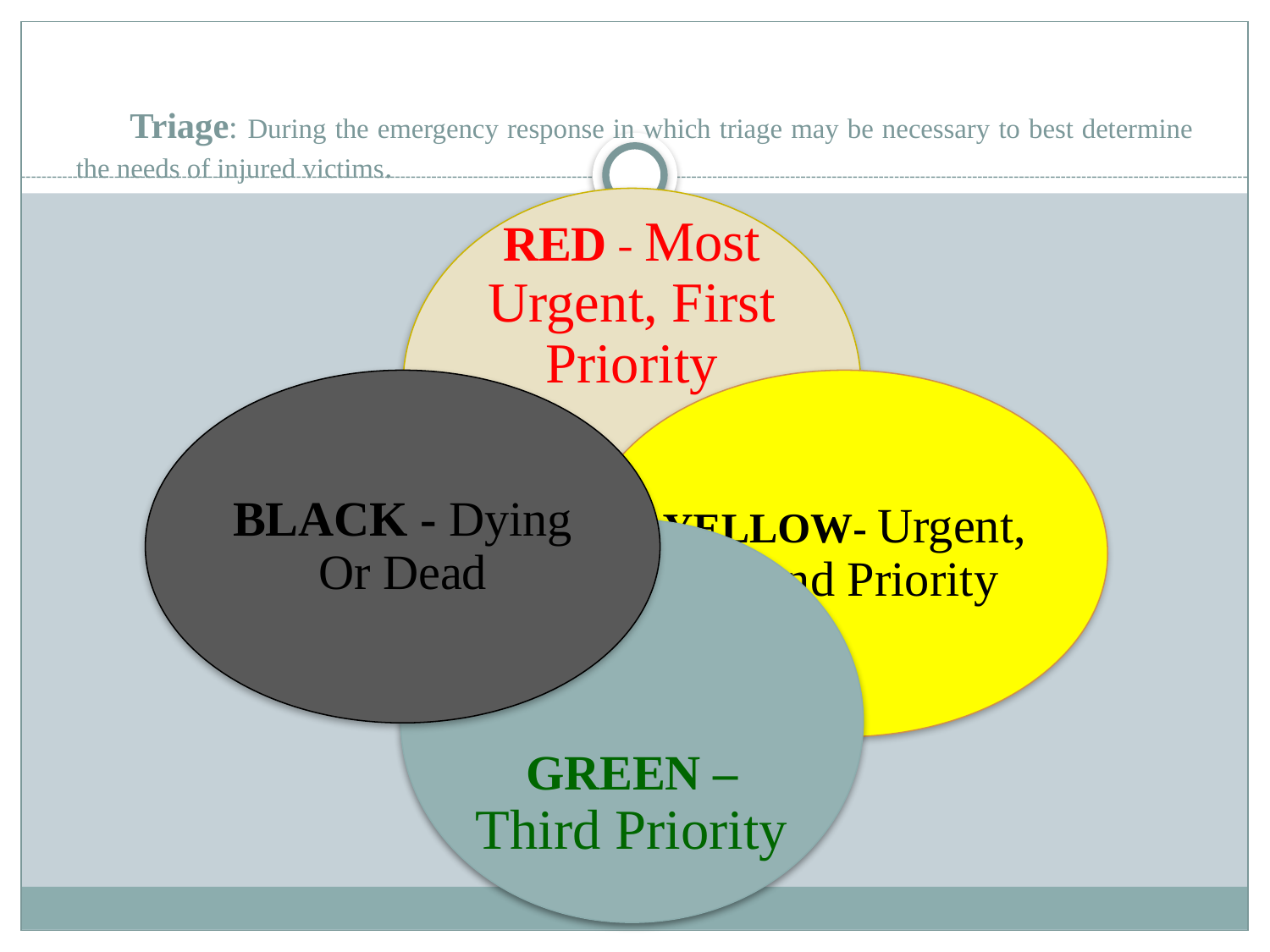

# Triage: During the emergency response in which triage may be necessary to best determine the needs of injured victims.
RED - Most Urgent, First Priority
YELLOW- Urgent, Second Priority
GREEN – Third Priority
BLACK - Dying Or Dead